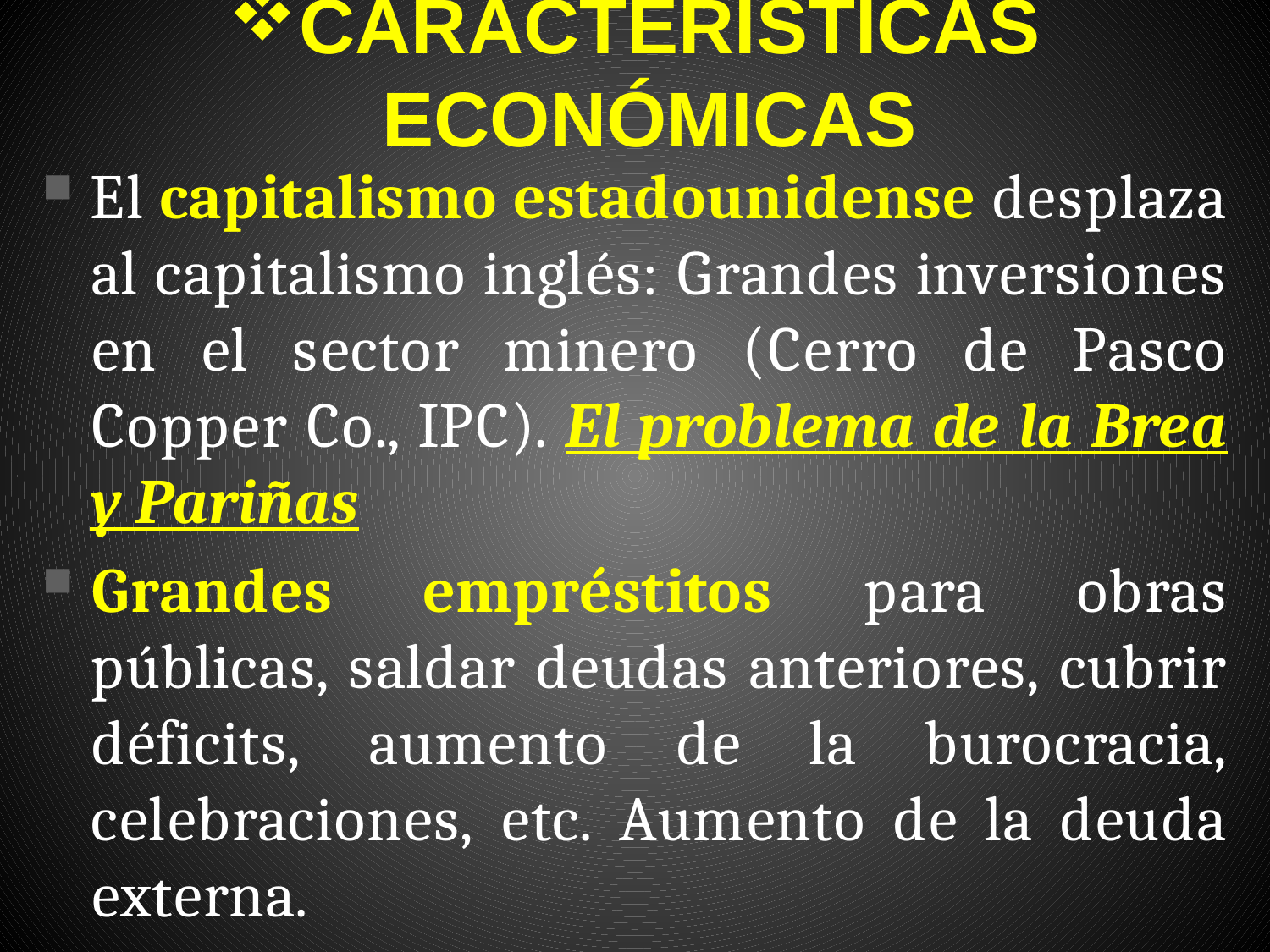

# CARACTERÍSTICAS ECONÓMICAS
El capitalismo estadounidense desplaza al capitalismo inglés: Grandes inversiones en el sector minero (Cerro de Pasco Copper Co., IPC). El problema de la Brea y Pariñas
Grandes empréstitos para obras públicas, saldar deudas anteriores, cubrir déficits, aumento de la burocracia, celebraciones, etc. Aumento de la deuda externa.